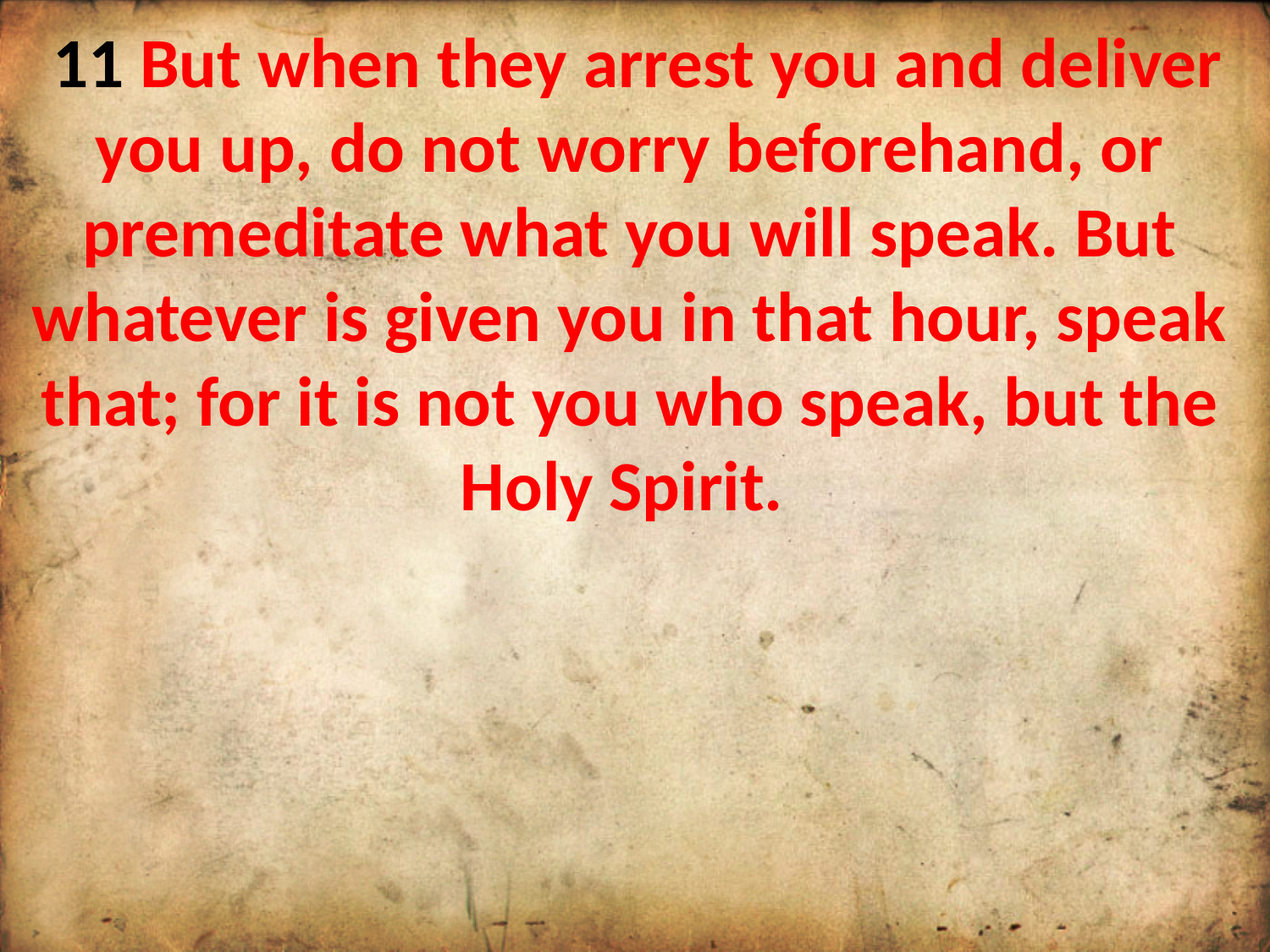

11 But when they arrest you and deliver you up, do not worry beforehand, or premeditate what you will speak. But whatever is given you in that hour, speak that; for it is not you who speak, but the Holy Spirit.